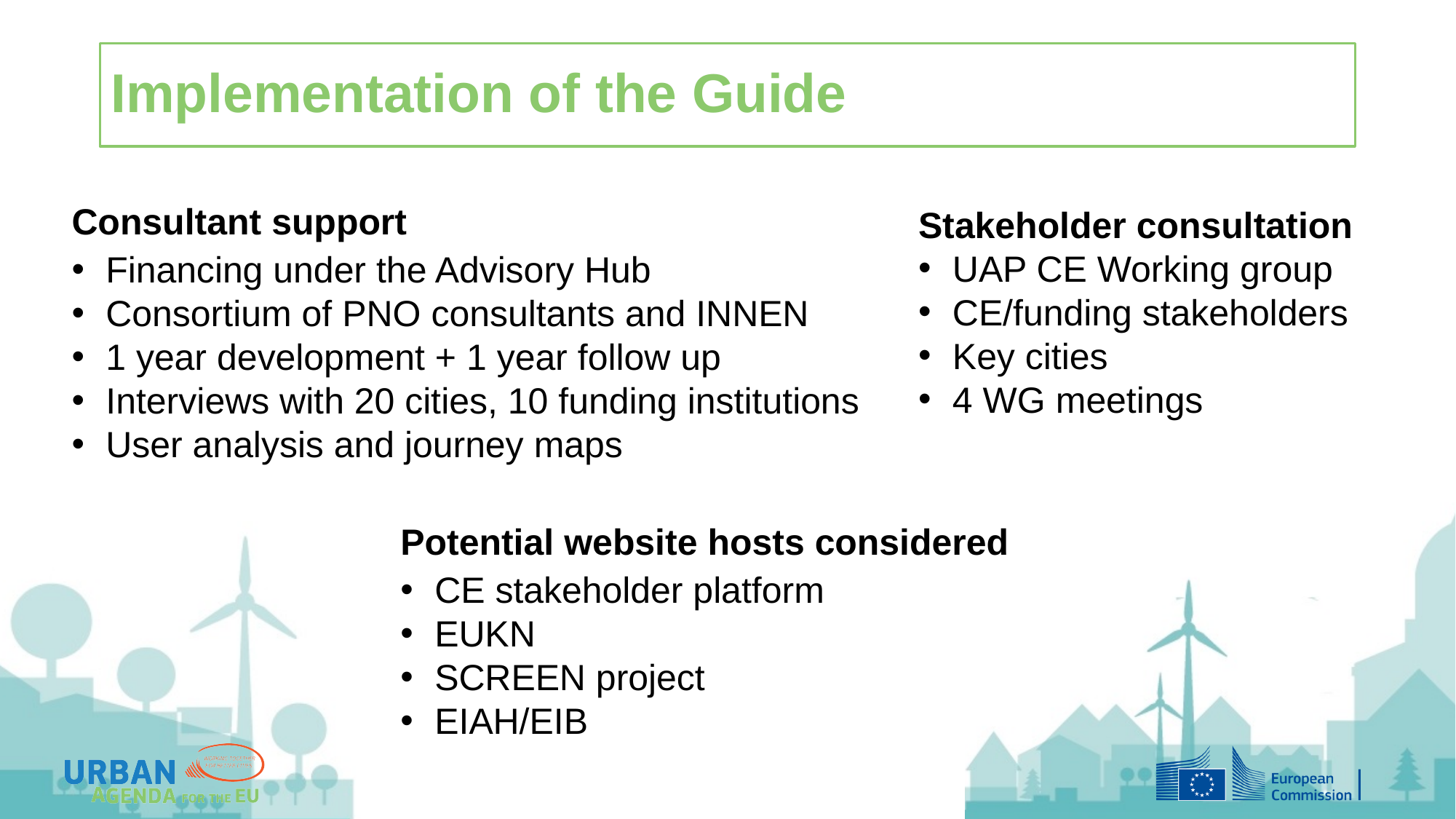

# Implementation of the Guide

Stakeholder consultation
UAP CE Working group
CE/funding stakeholders
Key cities
4 WG meetings

Consultant support
Financing under the Advisory Hub
Consortium of PNO consultants and INNEN
1 year development + 1 year follow up
Interviews with 20 cities, 10 funding institutions
User analysis and journey maps

Potential website hosts considered
CE stakeholder platform
EUKN
SCREEN project
EIAH/EIB